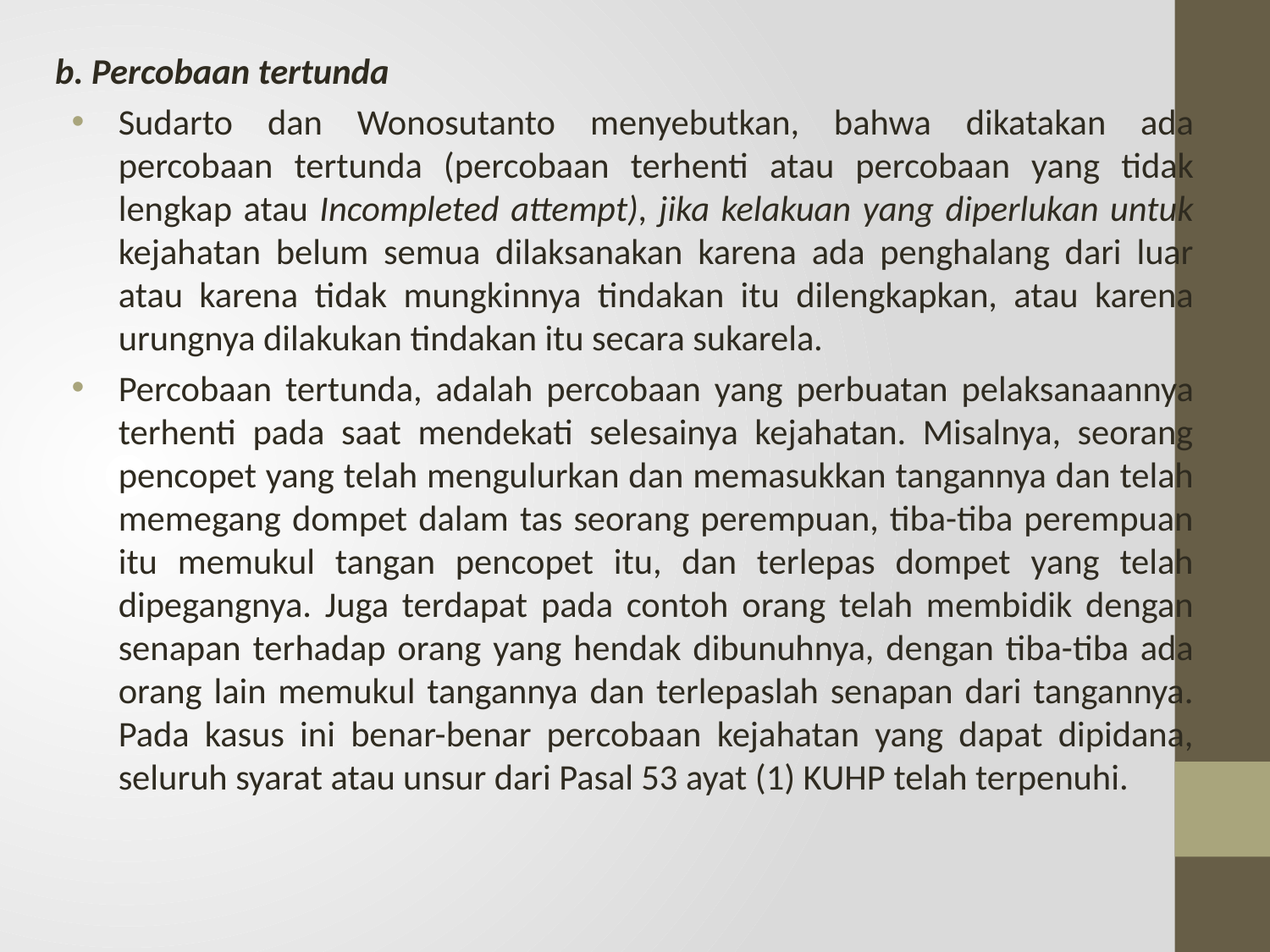

b. Percobaan tertunda
Sudarto dan Wonosutanto menyebutkan, bahwa dikatakan ada percobaan tertunda (percobaan terhenti atau percobaan yang tidak lengkap atau Incompleted attempt), jika kelakuan yang diperlukan untuk kejahatan belum semua dilaksanakan karena ada penghalang dari luar atau karena tidak mungkinnya tindakan itu dilengkapkan, atau karena urungnya dilakukan tindakan itu secara sukarela.
Percobaan tertunda, adalah percobaan yang perbuatan pelaksanaannya terhenti pada saat mendekati selesainya kejahatan. Misalnya, seorang pencopet yang telah mengulurkan dan memasukkan tangannya dan telah memegang dompet dalam tas seorang perempuan, tiba-tiba perempuan itu memukul tangan pencopet itu, dan terlepas dompet yang telah dipegangnya. Juga terdapat pada contoh orang telah membidik dengan senapan terhadap orang yang hendak dibunuhnya, dengan tiba-tiba ada orang lain memukul tangannya dan terlepaslah senapan dari tangannya. Pada kasus ini benar-benar percobaan kejahatan yang dapat dipidana, seluruh syarat atau unsur dari Pasal 53 ayat (1) KUHP telah terpenuhi.